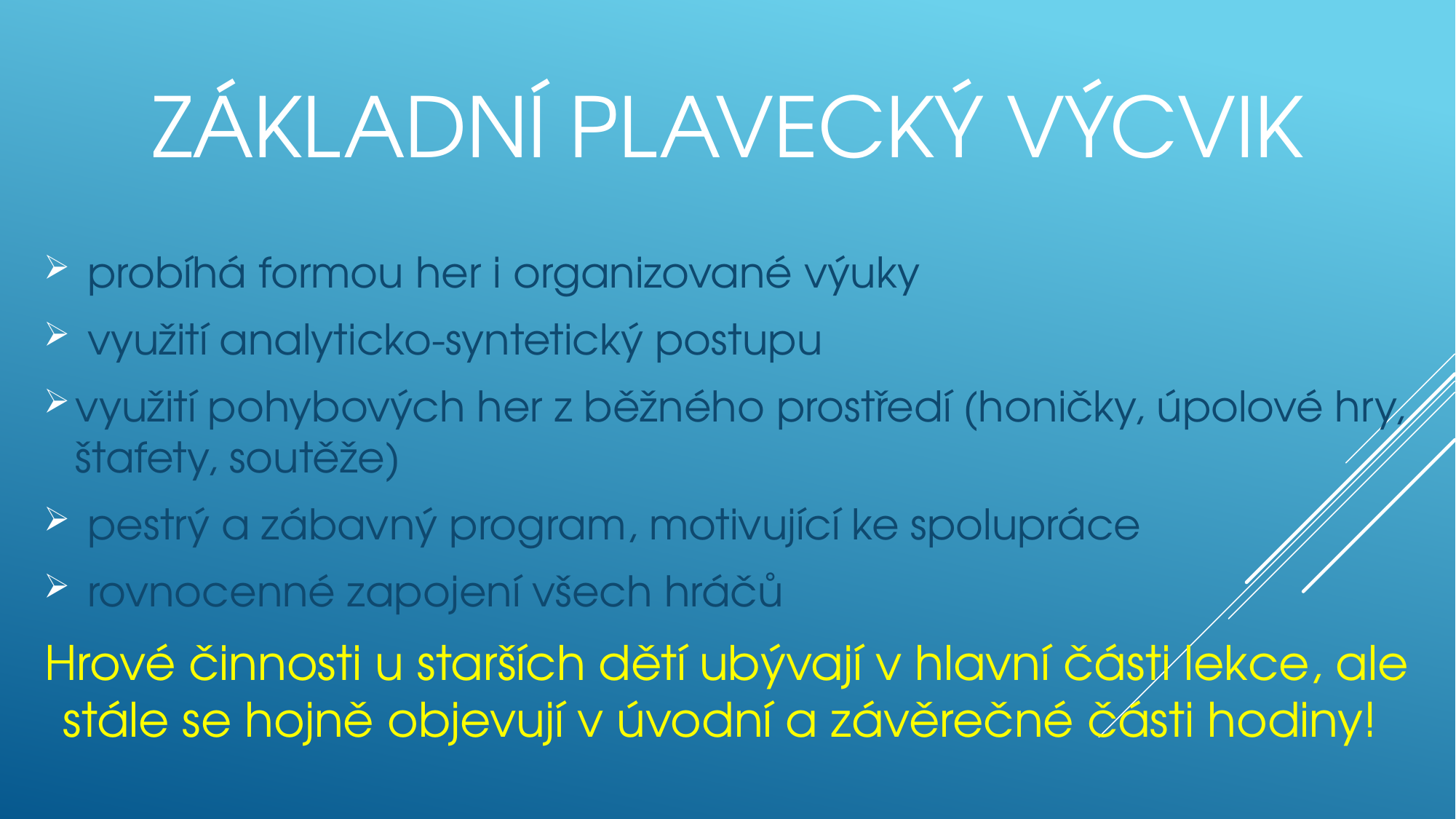

# Základní plavecký výcvik
 probíhá formou her i organizované výuky
 využití analyticko-syntetický postupu
využití pohybových her z běžného prostředí (honičky, úpolové hry, štafety, soutěže)
 pestrý a zábavný program, motivující ke spolupráce
 rovnocenné zapojení všech hráčů
Hrové činnosti u starších dětí ubývají v hlavní části lekce, ale stále se hojně objevují v úvodní a závěrečné části hodiny!